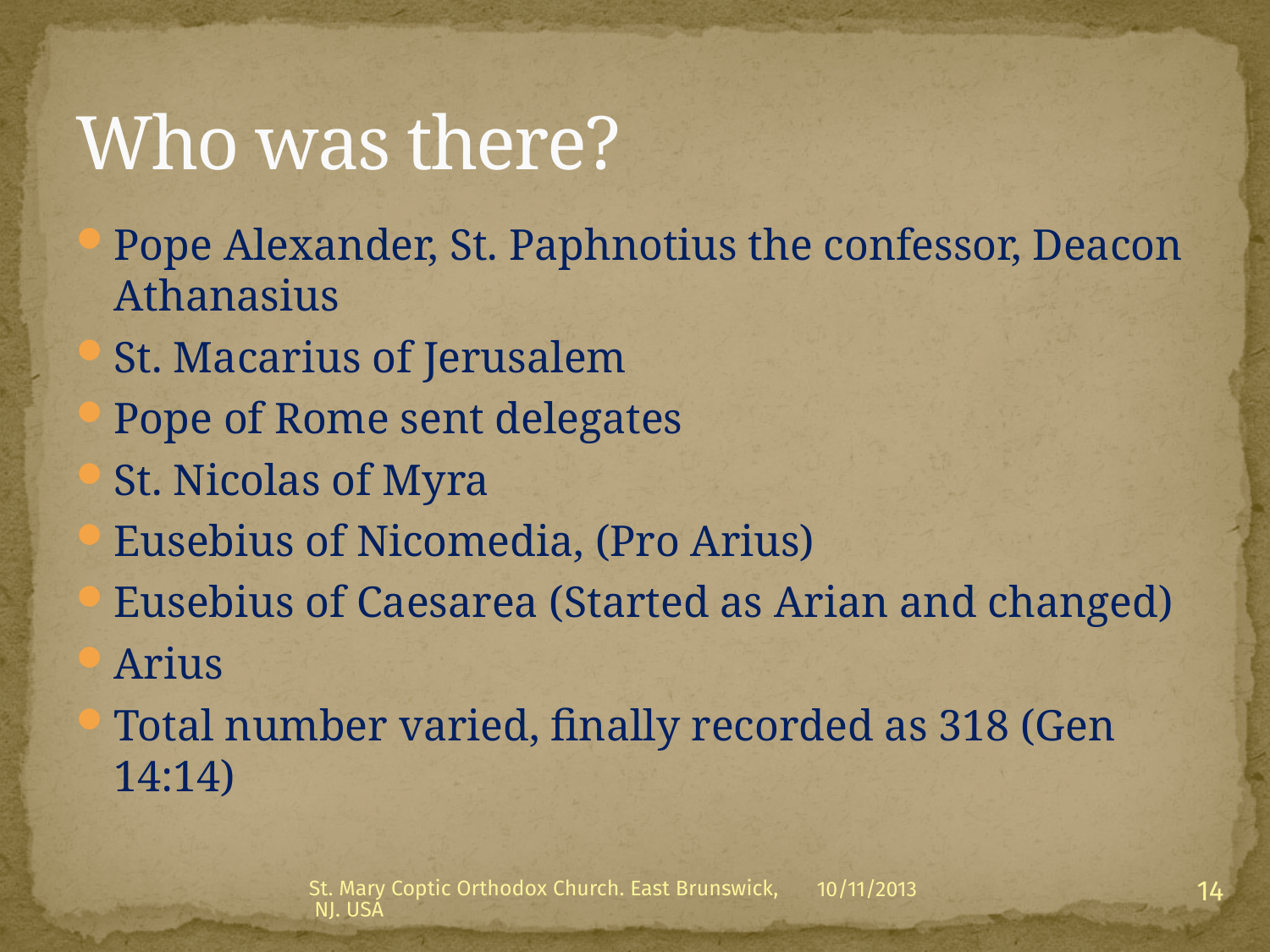

# Who was there?
Pope Alexander, St. Paphnotius the confessor, Deacon Athanasius
St. Macarius of Jerusalem
Pope of Rome sent delegates
St. Nicolas of Myra
Eusebius of Nicomedia, (Pro Arius)
Eusebius of Caesarea (Started as Arian and changed)
Arius
Total number varied, finally recorded as 318 (Gen 14:14)

14
St. Mary Coptic Orthodox Church. East Brunswick, NJ. USA
10/11/2013